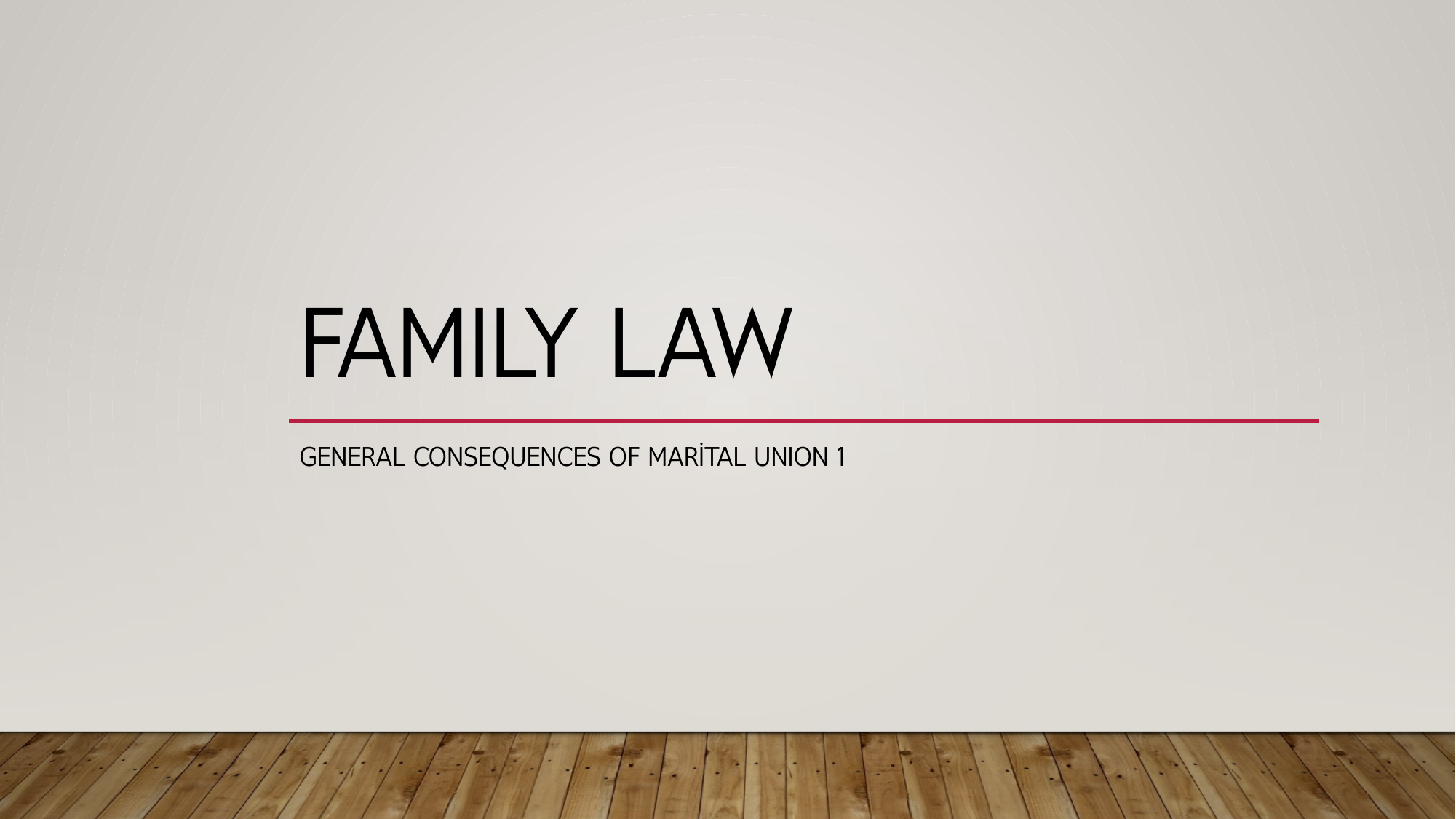

# Famıly LAW
General consequences of marital unıon 1